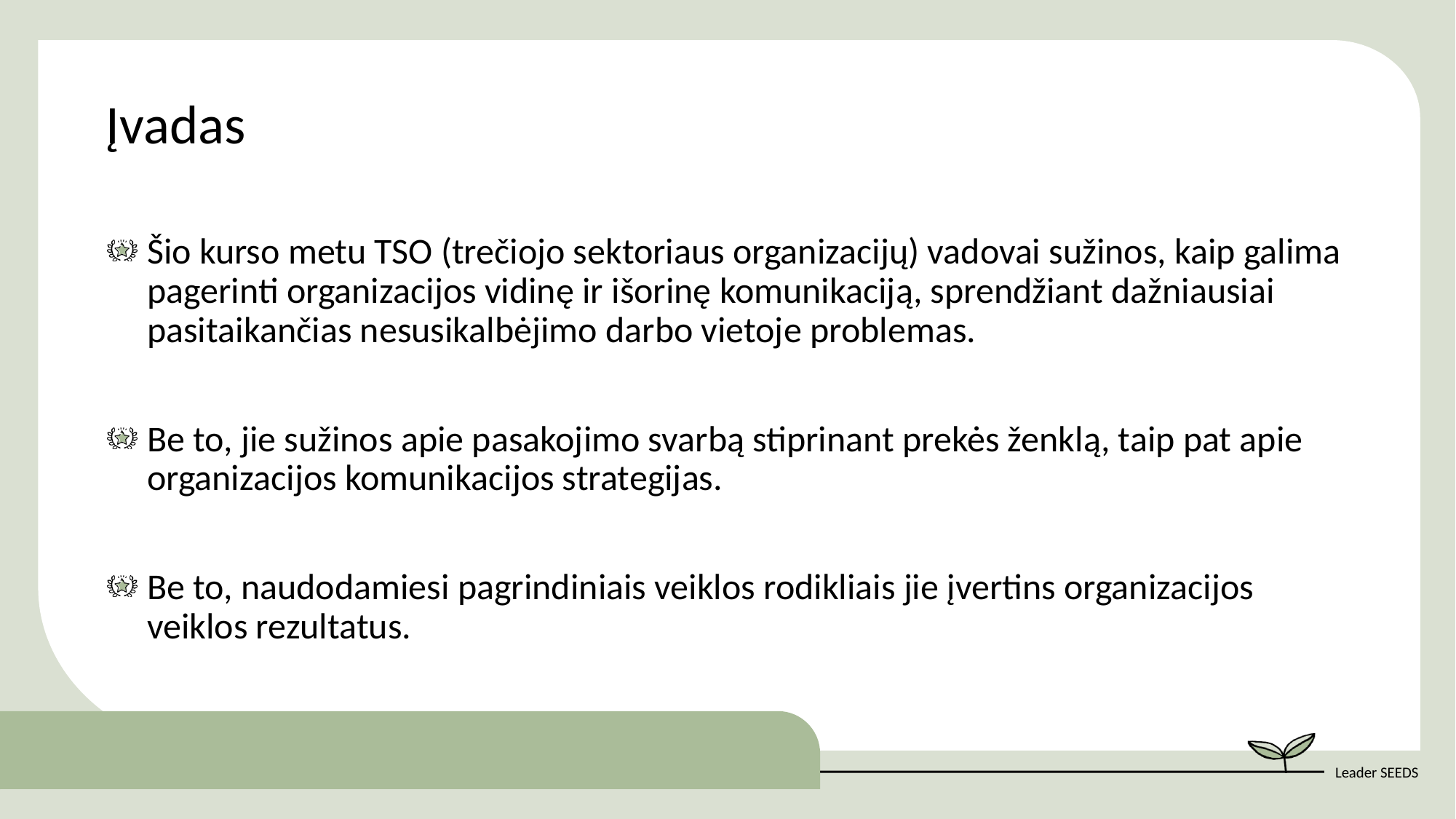

Įvadas

Šio kurso metu TSO (trečiojo sektoriaus organizacijų) vadovai sužinos, kaip galima pagerinti organizacijos vidinę ir išorinę komunikaciją, sprendžiant dažniausiai pasitaikančias nesusikalbėjimo darbo vietoje problemas.

Be to, jie sužinos apie pasakojimo svarbą stiprinant prekės ženklą, taip pat apie organizacijos komunikacijos strategijas.

Be to, naudodamiesi pagrindiniais veiklos rodikliais jie įvertins organizacijos veiklos rezultatus.